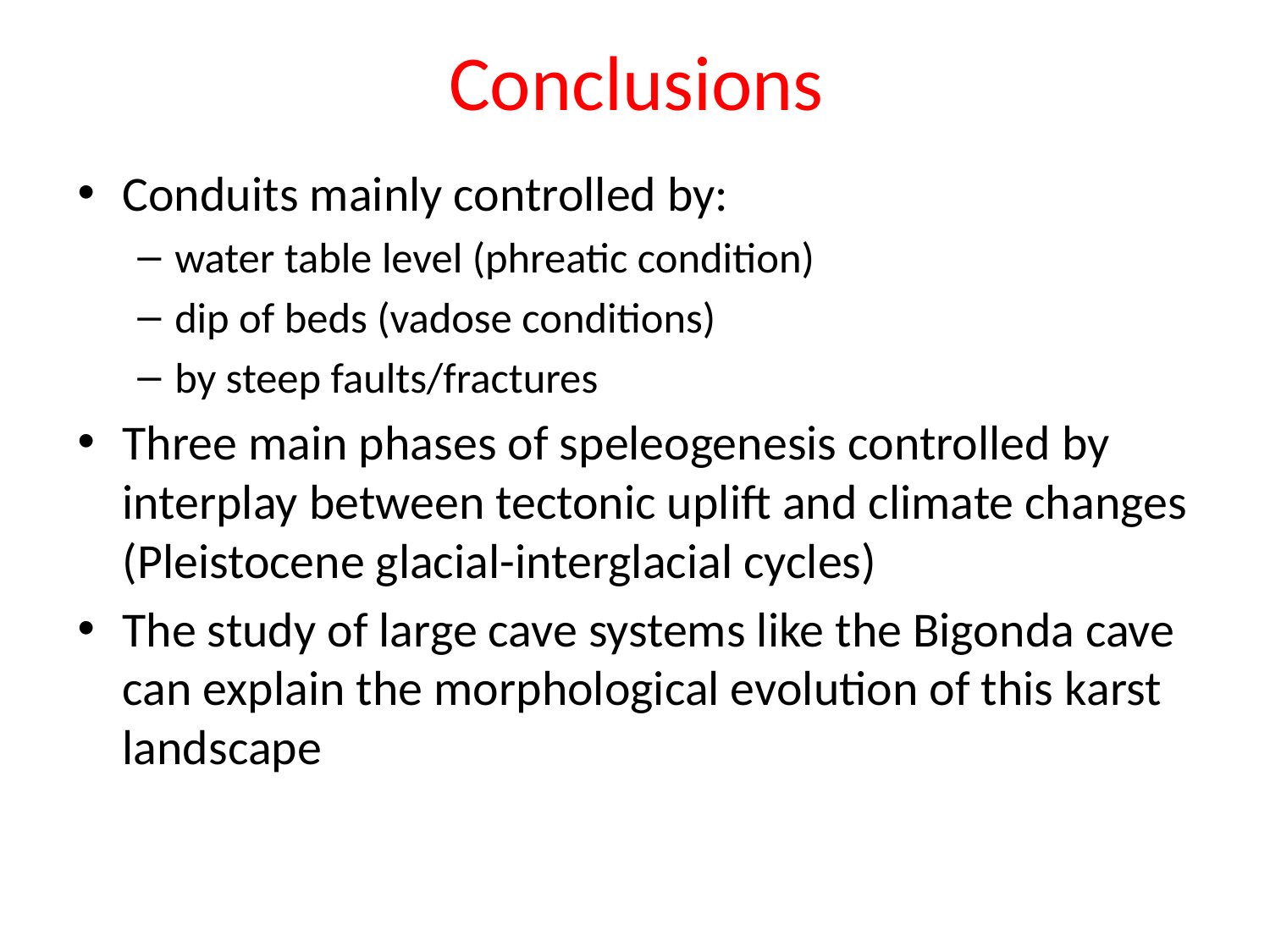

# Conclusions
Conduits mainly controlled by:
water table level (phreatic condition)
dip of beds (vadose conditions)
by steep faults/fractures
Three main phases of speleogenesis controlled by interplay between tectonic uplift and climate changes (Pleistocene glacial-interglacial cycles)
The study of large cave systems like the Bigonda cave can explain the morphological evolution of this karst landscape